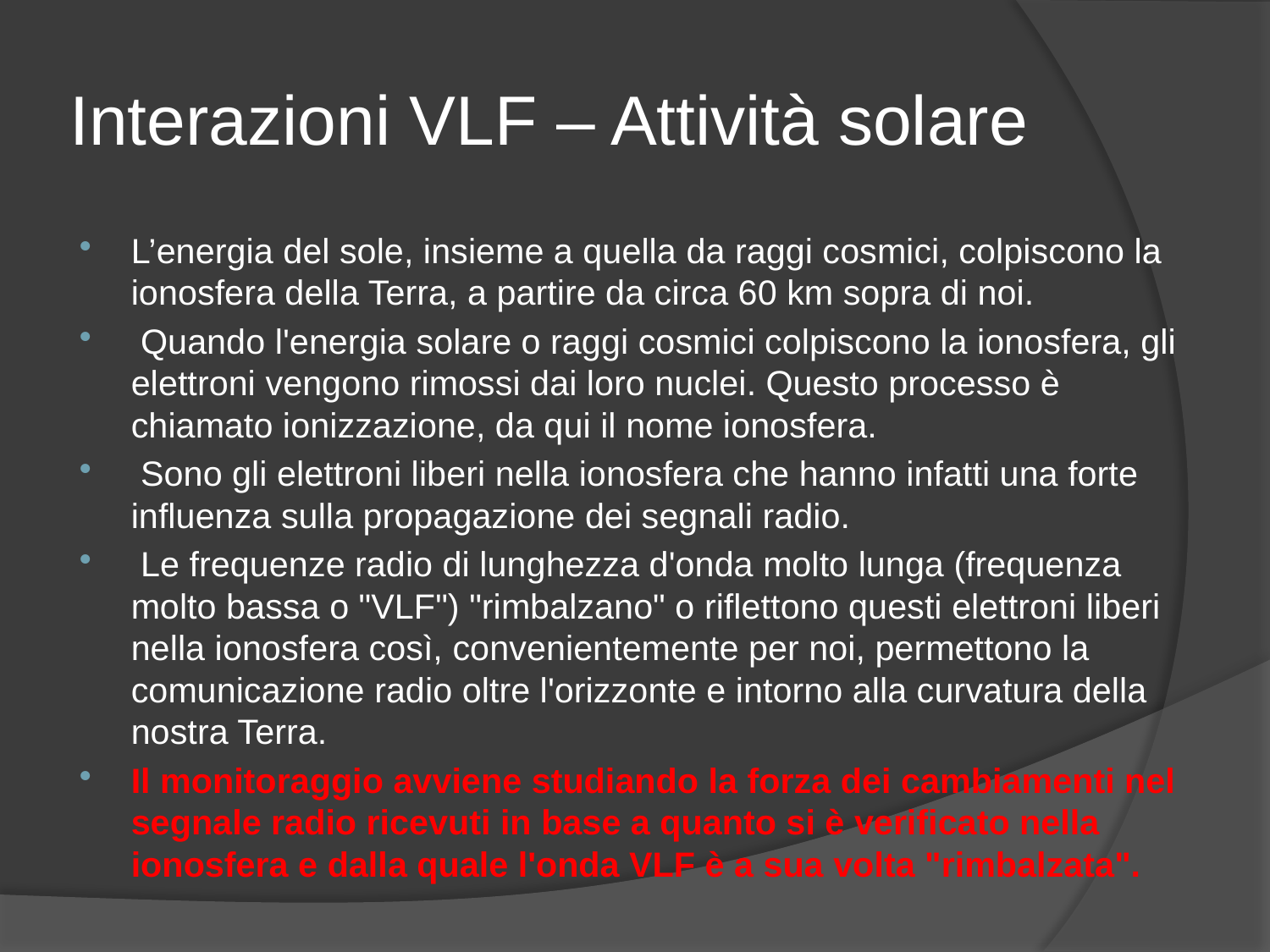

# Interazioni VLF – Attività solare
L’energia del sole, insieme a quella da raggi cosmici, colpiscono la ionosfera della Terra, a partire da circa 60 km sopra di noi.
 Quando l'energia solare o raggi cosmici colpiscono la ionosfera, gli elettroni vengono rimossi dai loro nuclei. Questo processo è chiamato ionizzazione, da qui il nome ionosfera.
 Sono gli elettroni liberi nella ionosfera che hanno infatti una forte influenza sulla propagazione dei segnali radio.
 Le frequenze radio di lunghezza d'onda molto lunga (frequenza molto bassa o "VLF") "rimbalzano" o riflettono questi elettroni liberi nella ionosfera così, convenientemente per noi, permettono la comunicazione radio oltre l'orizzonte e intorno alla curvatura della nostra Terra.
Il monitoraggio avviene studiando la forza dei cambiamenti nel segnale radio ricevuti in base a quanto si è verificato nella ionosfera e dalla quale l'onda VLF è a sua volta "rimbalzata".